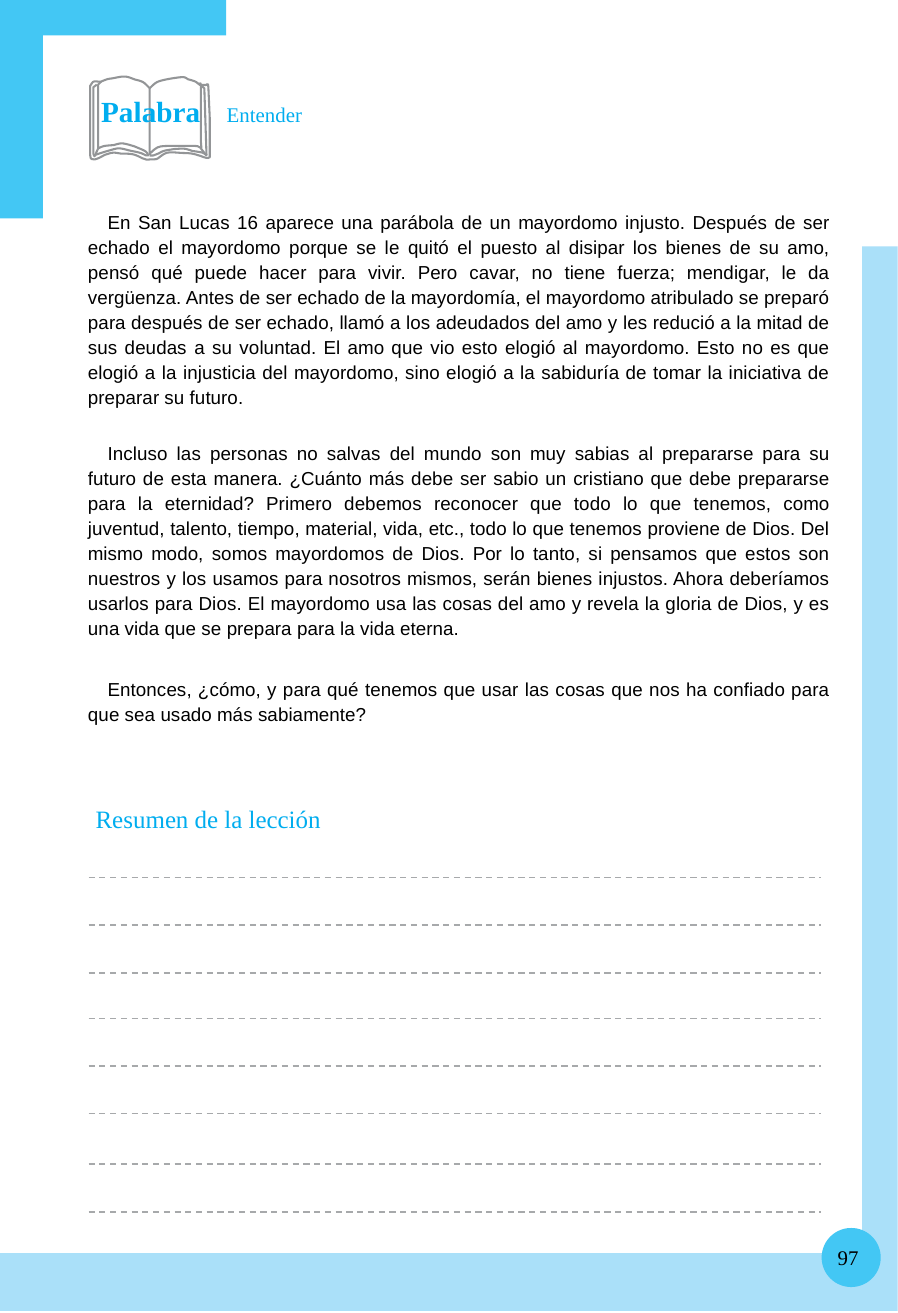

Palabra     Entender

En San Lucas 16 aparece una parábola de un mayordomo injusto. Después de ser echado el mayordomo porque se le quitó el puesto al disipar los bienes de su amo, pensó qué puede hacer para vivir. Pero cavar, no tiene fuerza; mendigar, le da vergüenza. Antes de ser echado de la mayordomía, el mayordomo atribulado se preparó para después de ser echado, llamó a los adeudados del amo y les redució a la mitad de sus deudas a su voluntad. El amo que vio esto elogió al mayordomo. Esto no es que elogió a la injusticia del mayordomo, sino elogió a la sabiduría de tomar la iniciativa de preparar su futuro.

Incluso las personas no salvas del mundo son muy sabias al prepararse para su futuro de esta manera. ¿Cuánto más debe ser sabio un cristiano que debe prepararse para la eternidad? Primero debemos reconocer que todo lo que tenemos, como juventud, talento, tiempo, material, vida, etc., todo lo que tenemos proviene de Dios. Del mismo modo, somos mayordomos de Dios. Por lo tanto, si pensamos que estos son nuestros y los usamos para nosotros mismos, serán bienes injustos. Ahora deberíamos usarlos para Dios. El mayordomo usa las cosas del amo y revela la gloria de Dios, y es una vida que se prepara para la vida eterna.
Entonces, ¿cómo, y para qué tenemos que usar las cosas que nos ha confiado para que sea usado más sabiamente?
Resumen de la lección

97